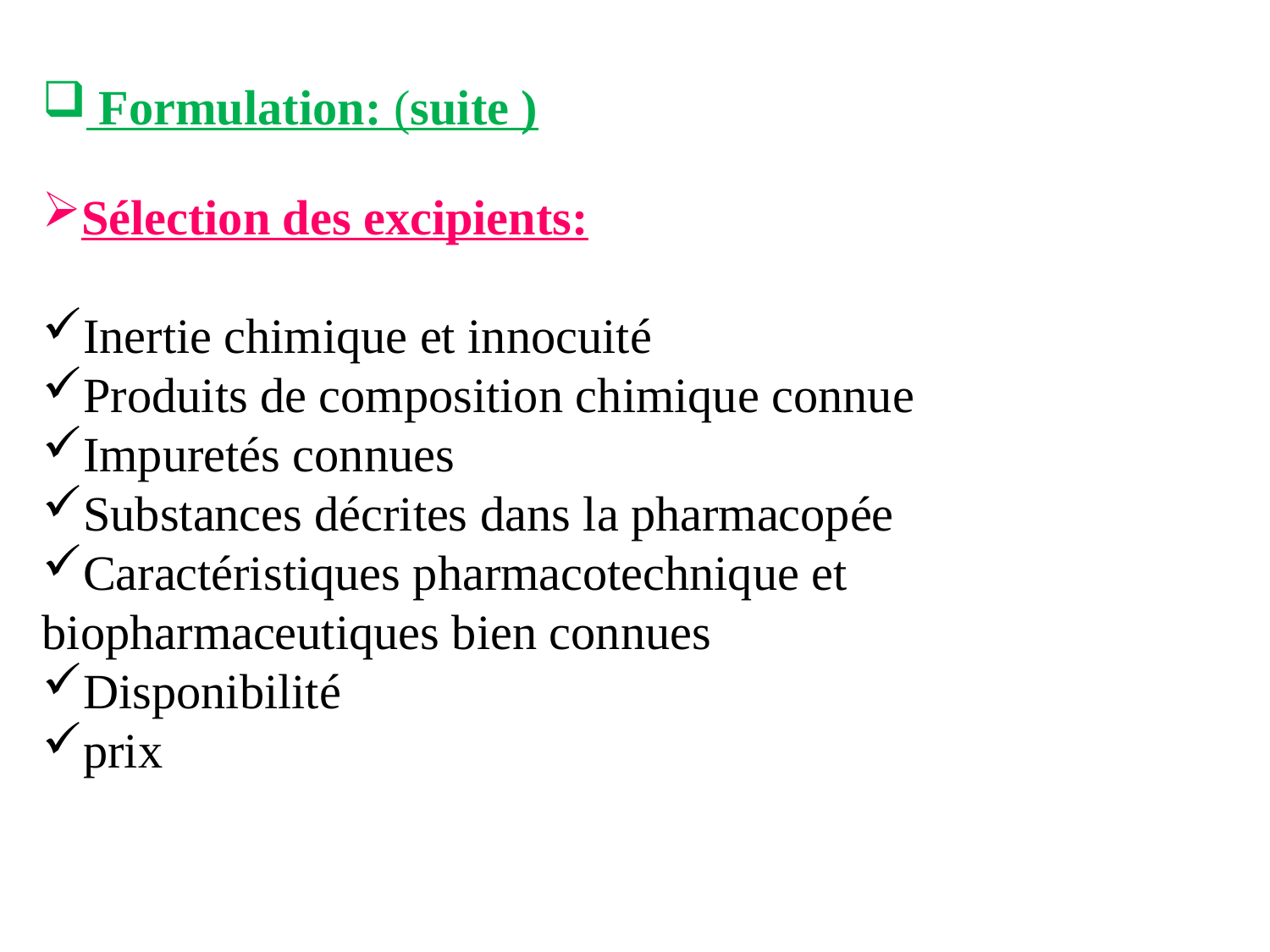

Formulation: (suite )

Sélection des excipients:

Inertie chimique et innocuité
Produits de composition chimique connue
Impuretés connues
Substances décrites dans la pharmacopée
Caractéristiques pharmacotechnique et biopharmaceutiques bien connues
Disponibilité
prix